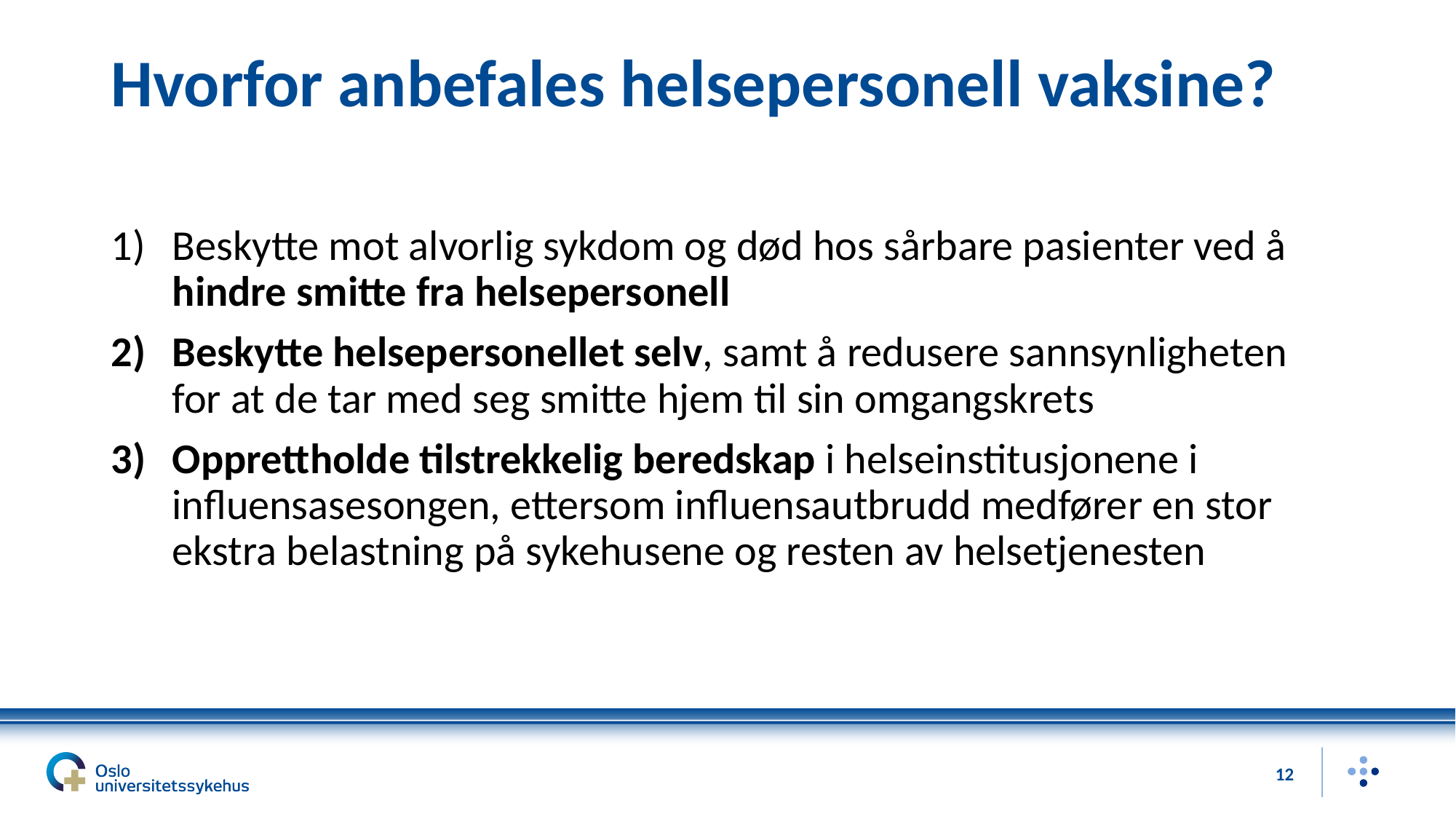

# Hvorfor anbefales helsepersonell vaksine?
Beskytte mot alvorlig sykdom og død hos sårbare pasienter ved å hindre smitte fra helsepersonell
Beskytte helsepersonellet selv, samt å redusere sannsynligheten for at de tar med seg smitte hjem til sin omgangskrets
Opprettholde tilstrekkelig beredskap i helseinstitusjonene i influensasesongen, ettersom influensautbrudd medfører en stor ekstra belastning på sykehusene og resten av helsetjenesten

12